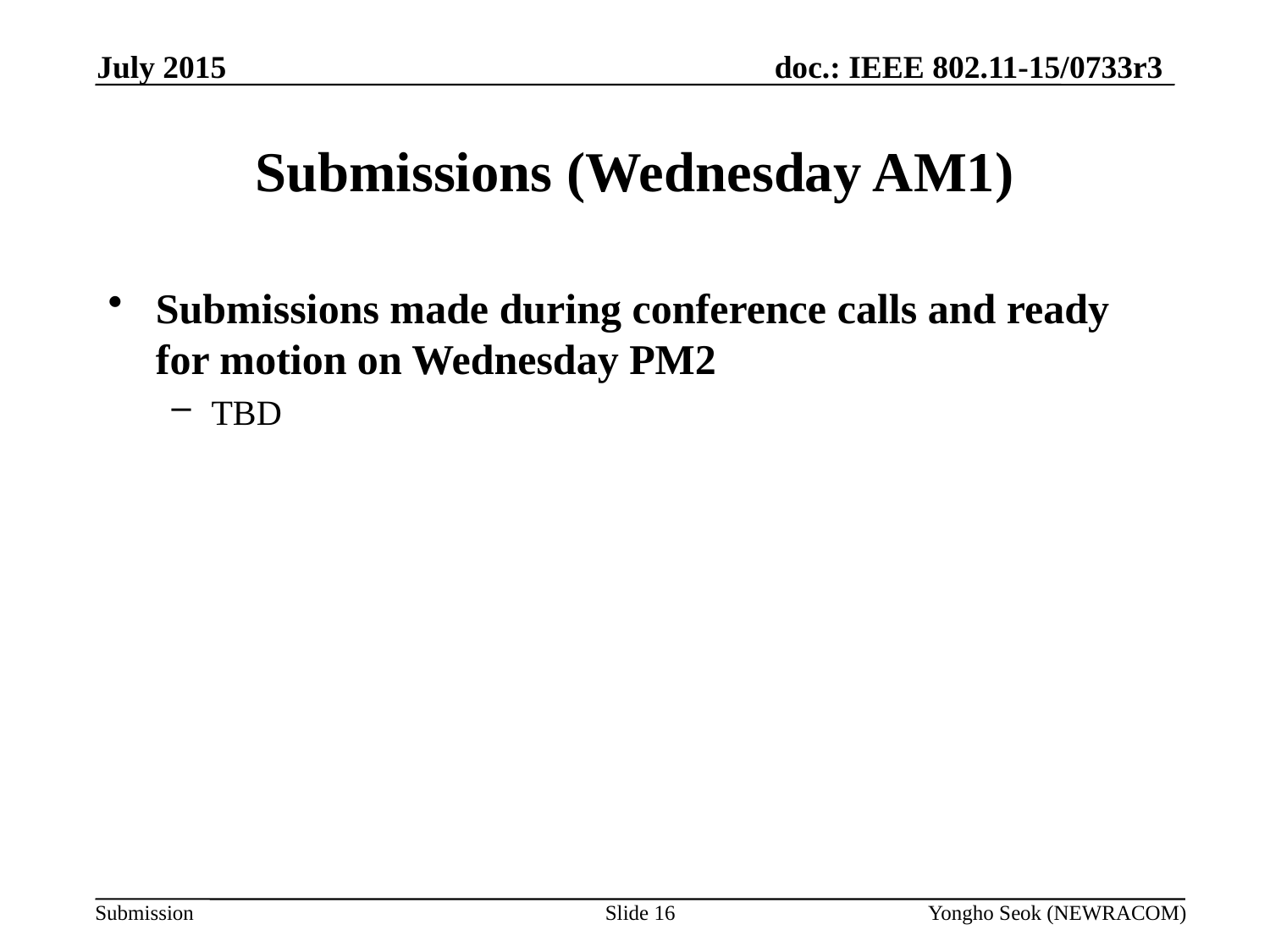

July 2015
# Submissions (Wednesday AM1)
Submissions made during conference calls and ready for motion on Wednesday PM2
TBD
Slide 16
Yongho Seok (NEWRACOM)